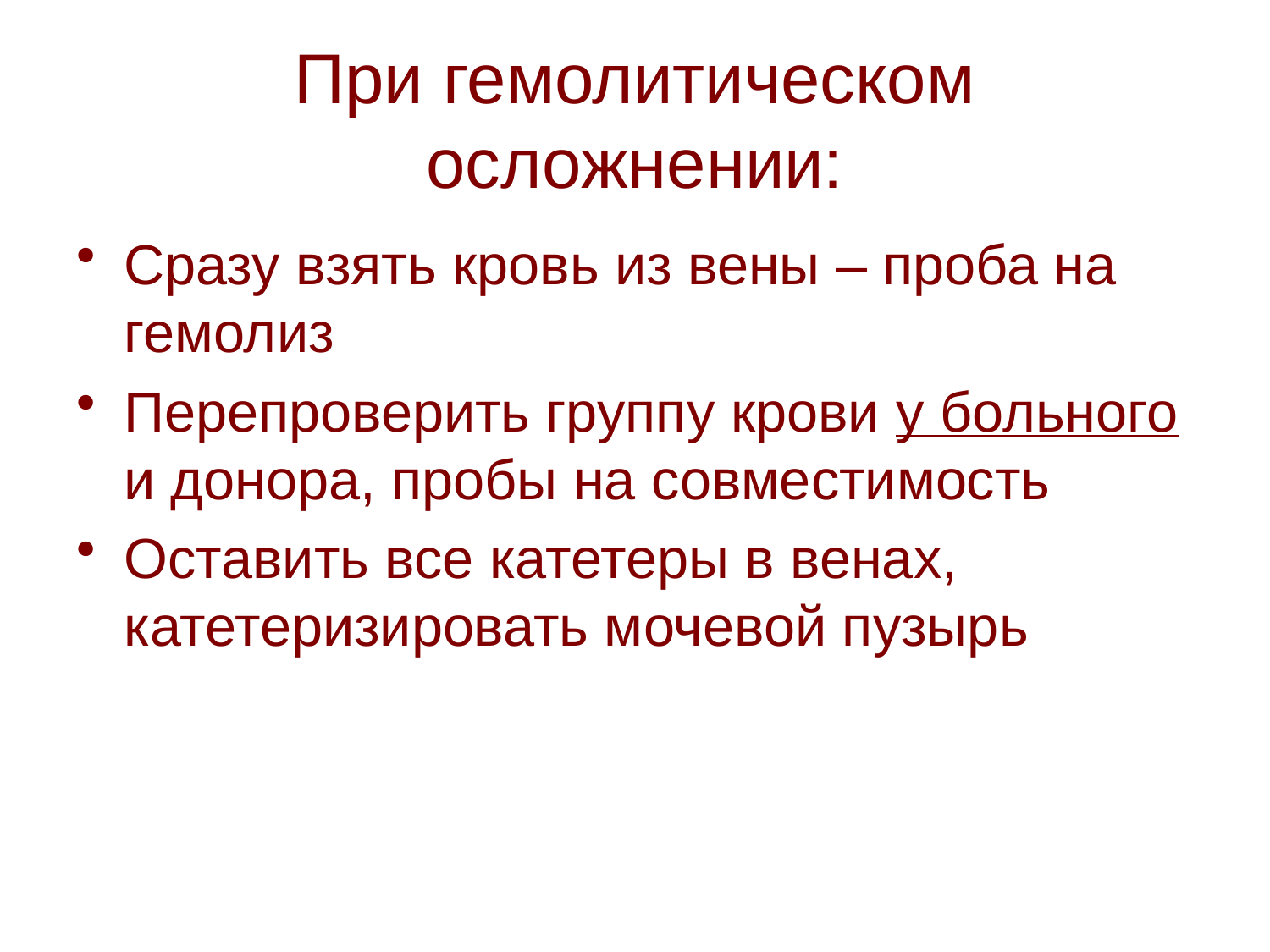

# При гемолитическом осложнении:
Сразу взять кровь из вены – проба на гемолиз
Перепроверить группу крови у больного и донора, пробы на совместимость
Оставить все катетеры в венах, катетеризировать мочевой пузырь